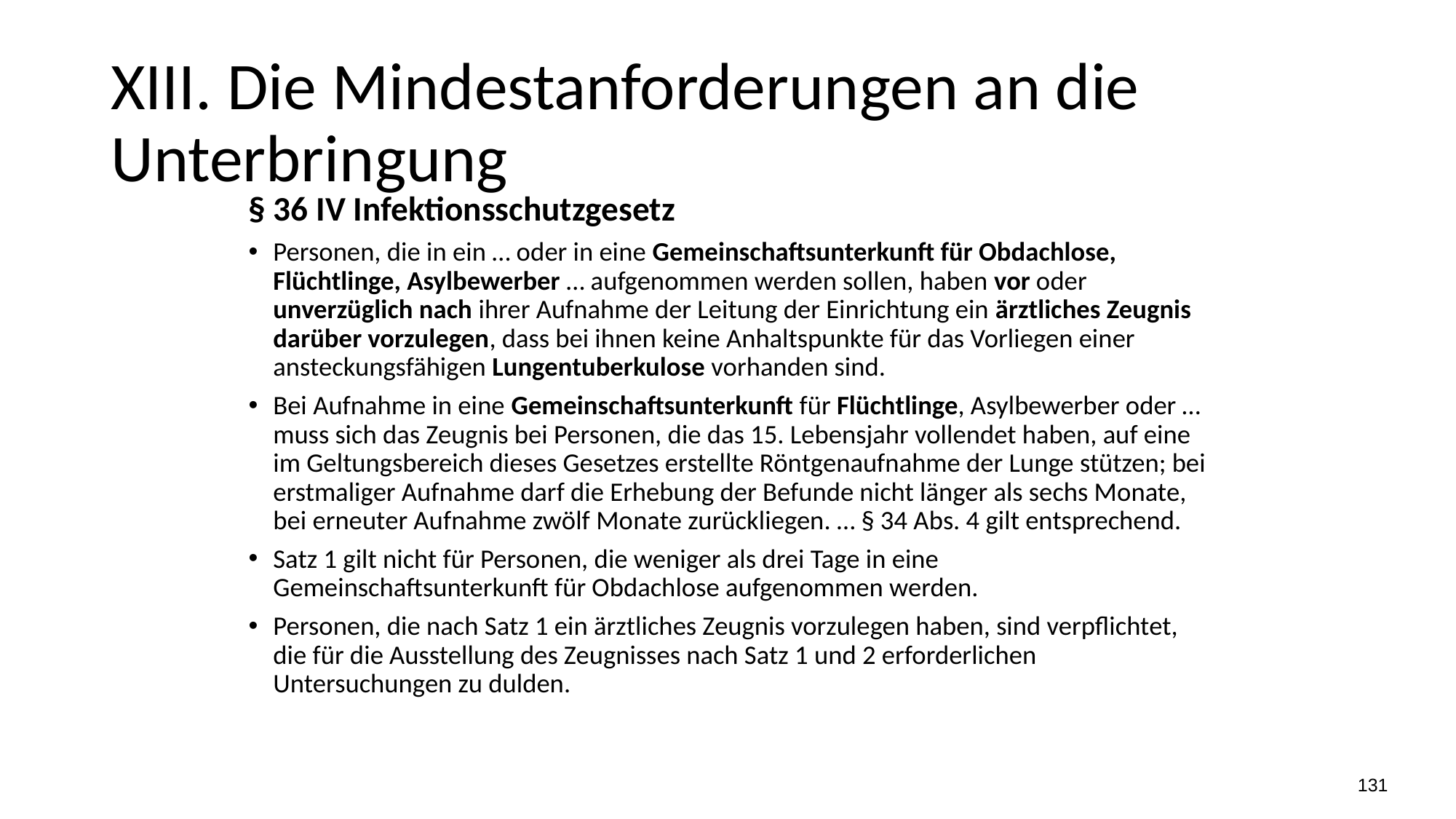

# XIII. Die Mindestanforderungen an die Unterbringung
§ 36 IV Infektionsschutzgesetz
Personen, die in ein … oder in eine Gemeinschaftsunterkunft für Obdachlose, Flüchtlinge, Asylbewerber … aufgenommen werden sollen, haben vor oder unverzüglich nach ihrer Aufnahme der Leitung der Einrichtung ein ärztliches Zeugnis darüber vorzulegen, dass bei ihnen keine Anhaltspunkte für das Vorliegen einer ansteckungsfähigen Lungentuberkulose vorhanden sind.
Bei Aufnahme in eine Gemeinschaftsunterkunft für Flüchtlinge, Asylbewerber oder … muss sich das Zeugnis bei Personen, die das 15. Lebensjahr vollendet haben, auf eine im Geltungsbereich dieses Gesetzes erstellte Röntgenaufnahme der Lunge stützen; bei erstmaliger Aufnahme darf die Erhebung der Befunde nicht länger als sechs Monate, bei erneuter Aufnahme zwölf Monate zurückliegen. … § 34 Abs. 4 gilt entsprechend.
Satz 1 gilt nicht für Personen, die weniger als drei Tage in eine Gemeinschaftsunterkunft für Obdachlose aufgenommen werden.
Personen, die nach Satz 1 ein ärztliches Zeugnis vorzulegen haben, sind verpflichtet, die für die Ausstellung des Zeugnisses nach Satz 1 und 2 erforderlichen Untersuchungen zu dulden.

131